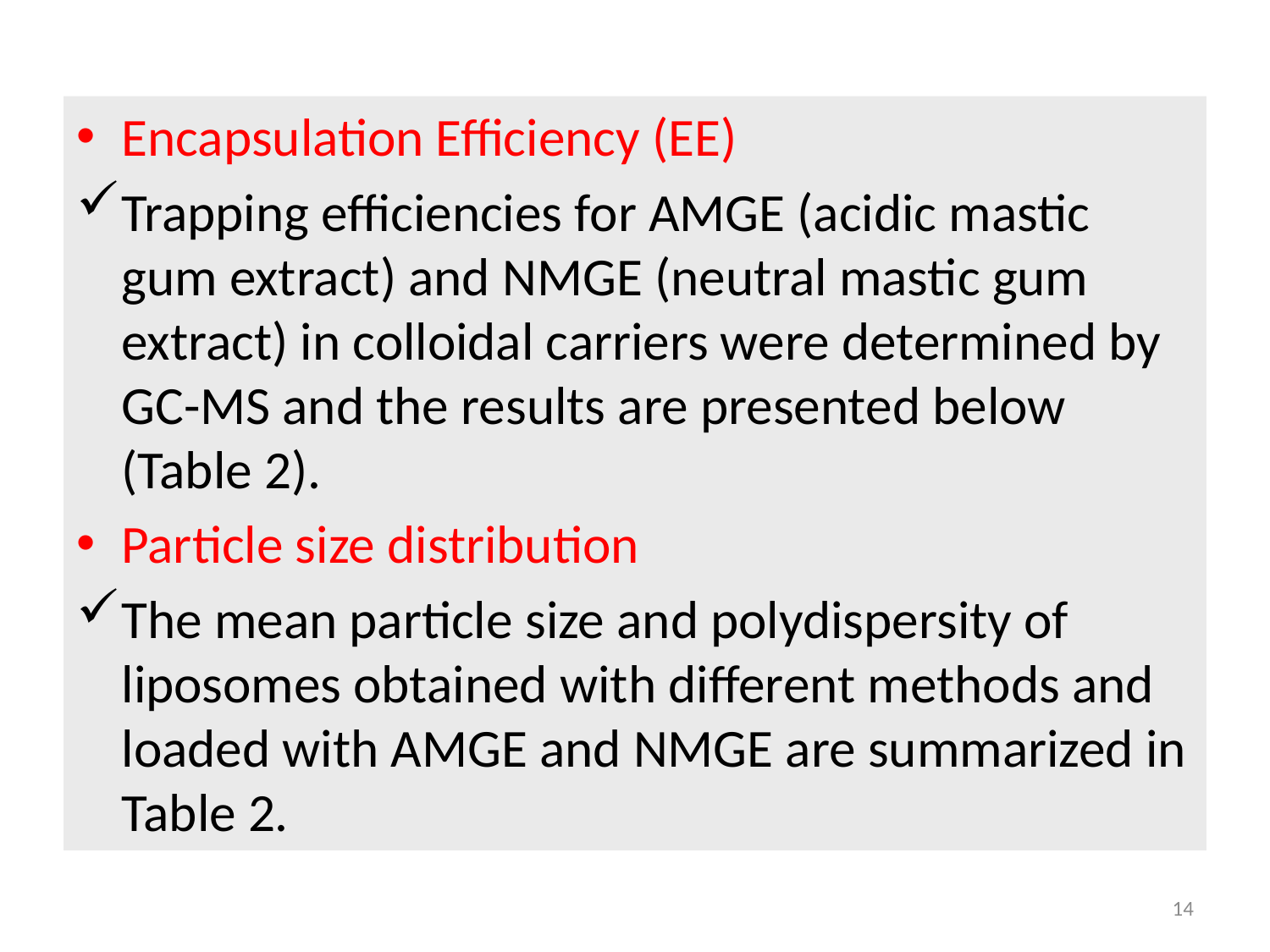

Encapsulation Efficiency (EE)
Trapping efficiencies for AMGE (acidic mastic gum extract) and NMGE (neutral mastic gum extract) in colloidal carriers were determined by GC-MS and the results are presented below (Table 2).
Particle size distribution
The mean particle size and polydispersity of liposomes obtained with different methods and loaded with AMGE and NMGE are summarized in Table 2.
14